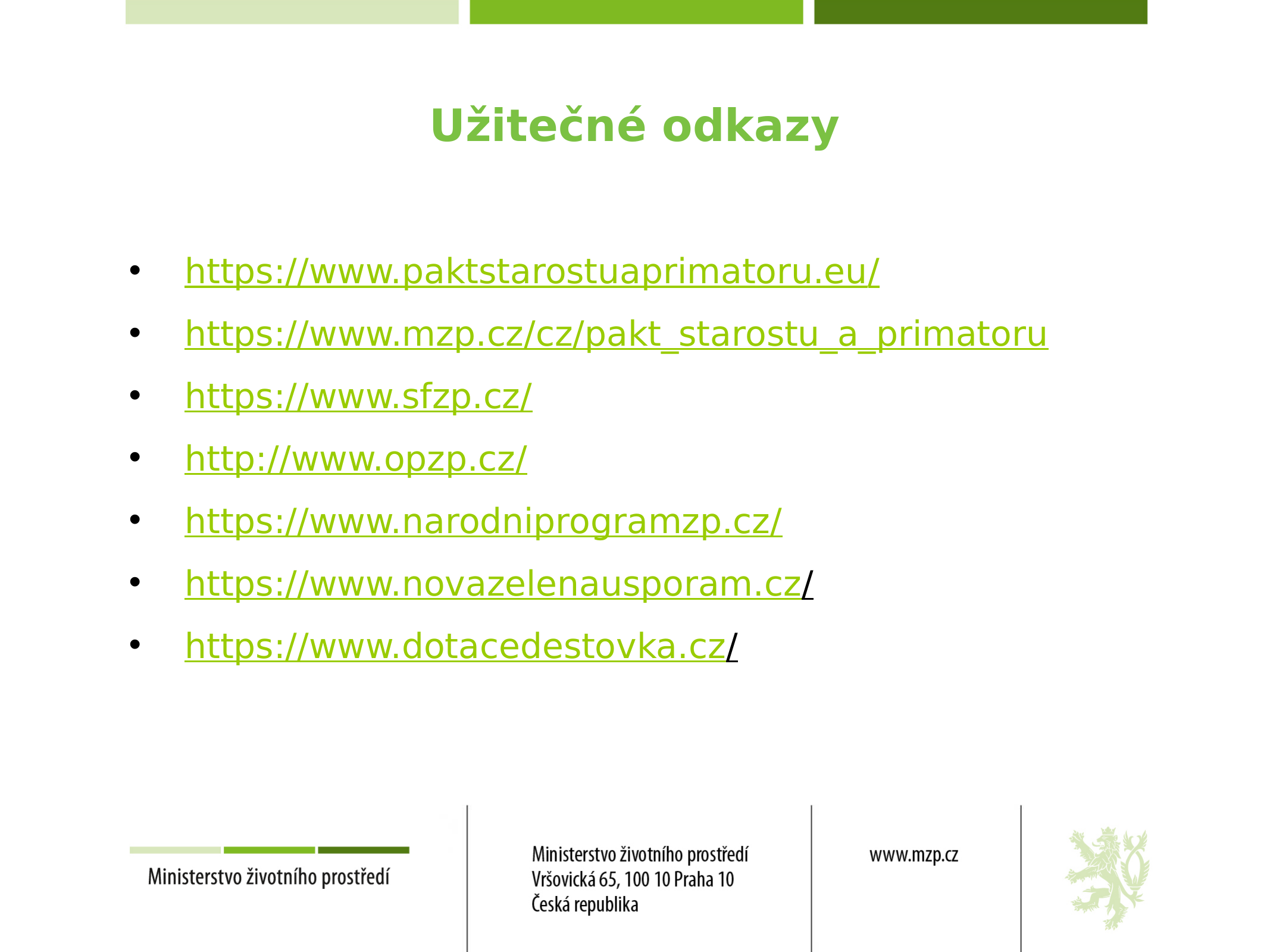

# Užitečné odkazy
https://www.paktstarostuaprimatoru.eu/
https://www.mzp.cz/cz/pakt_starostu_a_primatoru
https://www.sfzp.cz/
http://www.opzp.cz/
https://www.narodniprogramzp.cz/
https://www.novazelenausporam.cz/
https://www.dotacedestovka.cz/